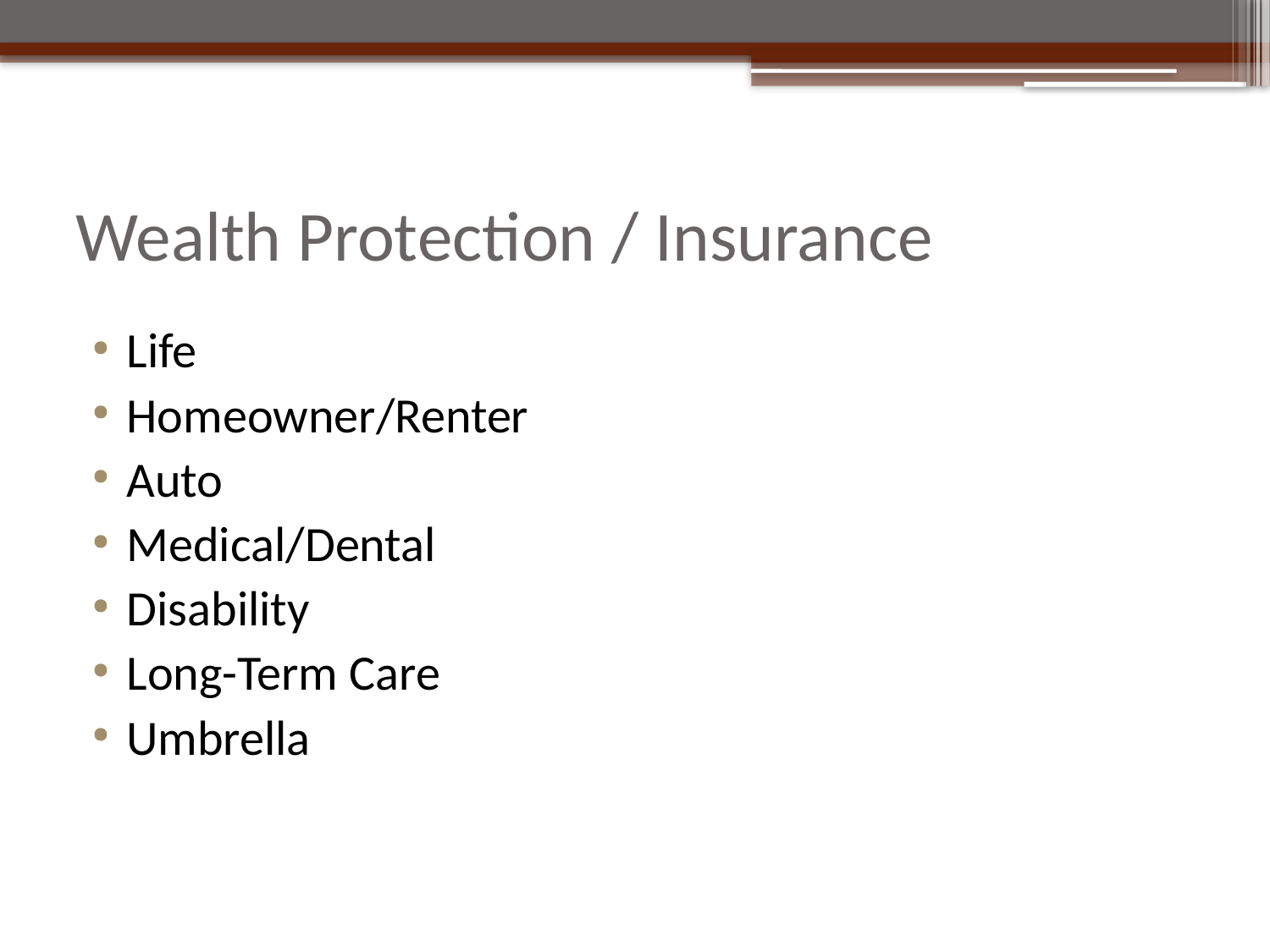

# Wealth Protection / Insurance
Life
Homeowner/Renter
Auto
Medical/Dental
Disability
Long-Term Care
Umbrella